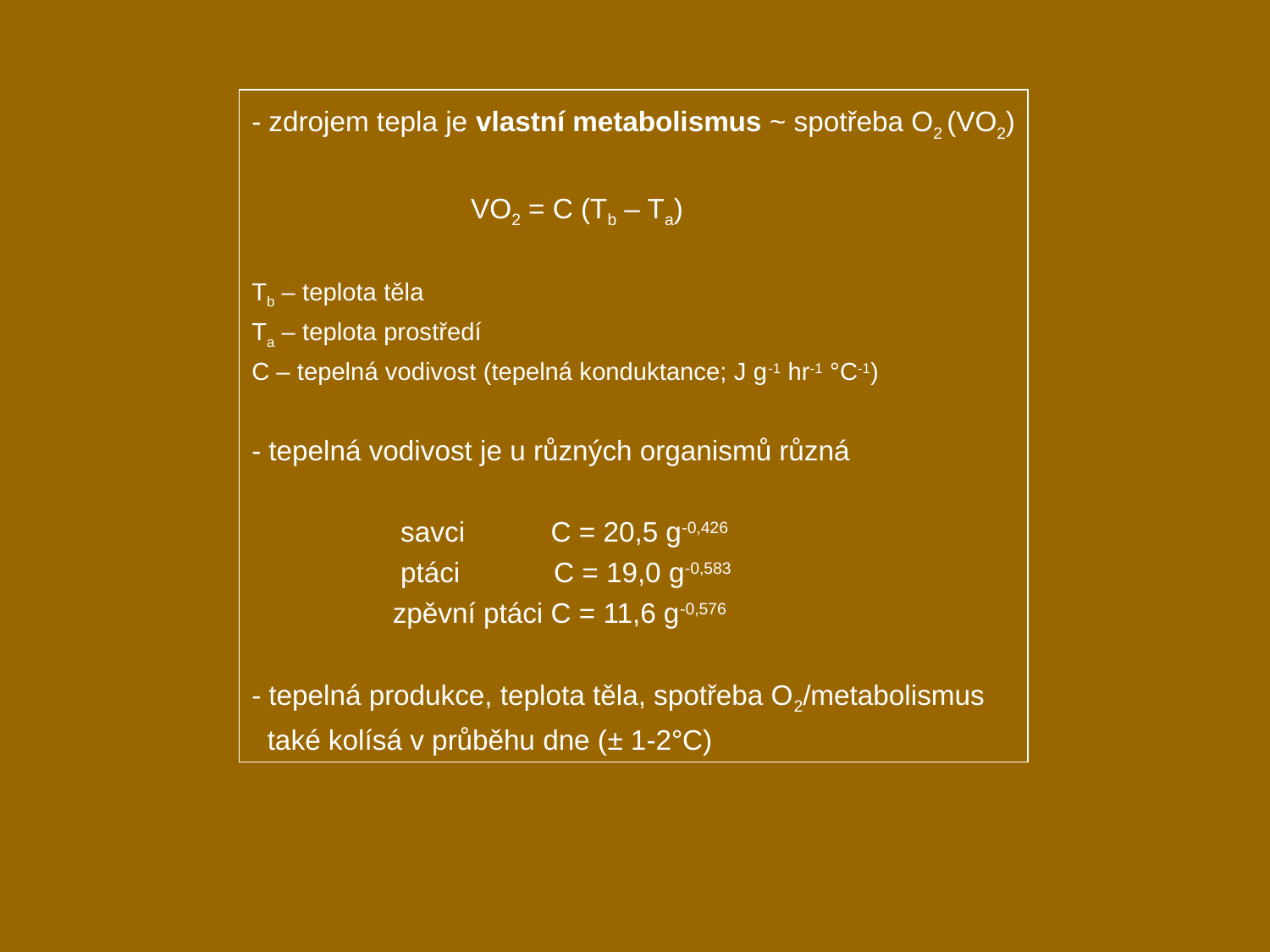

- zdrojem tepla je vlastní metabolismus ~ spotřeba O2 (VO2)

                            VO2 = C (Tb – Ta)

Tb – teplota těla
Ta – teplota prostředí
C – tepelná vodivost (tepelná konduktance; J g-1 hr-1 °C-1)

- tepelná vodivost je u různých organismů různá

                   savci           C = 20,5 g-0,426
                   ptáci            C = 19,0 g-0,583
                  zpěvní ptáci C = 11,6 g-0,576

- tepelná produkce, teplota těla, spotřeba O2/metabolismus
  také kolísá v průběhu dne (± 1-2°C)